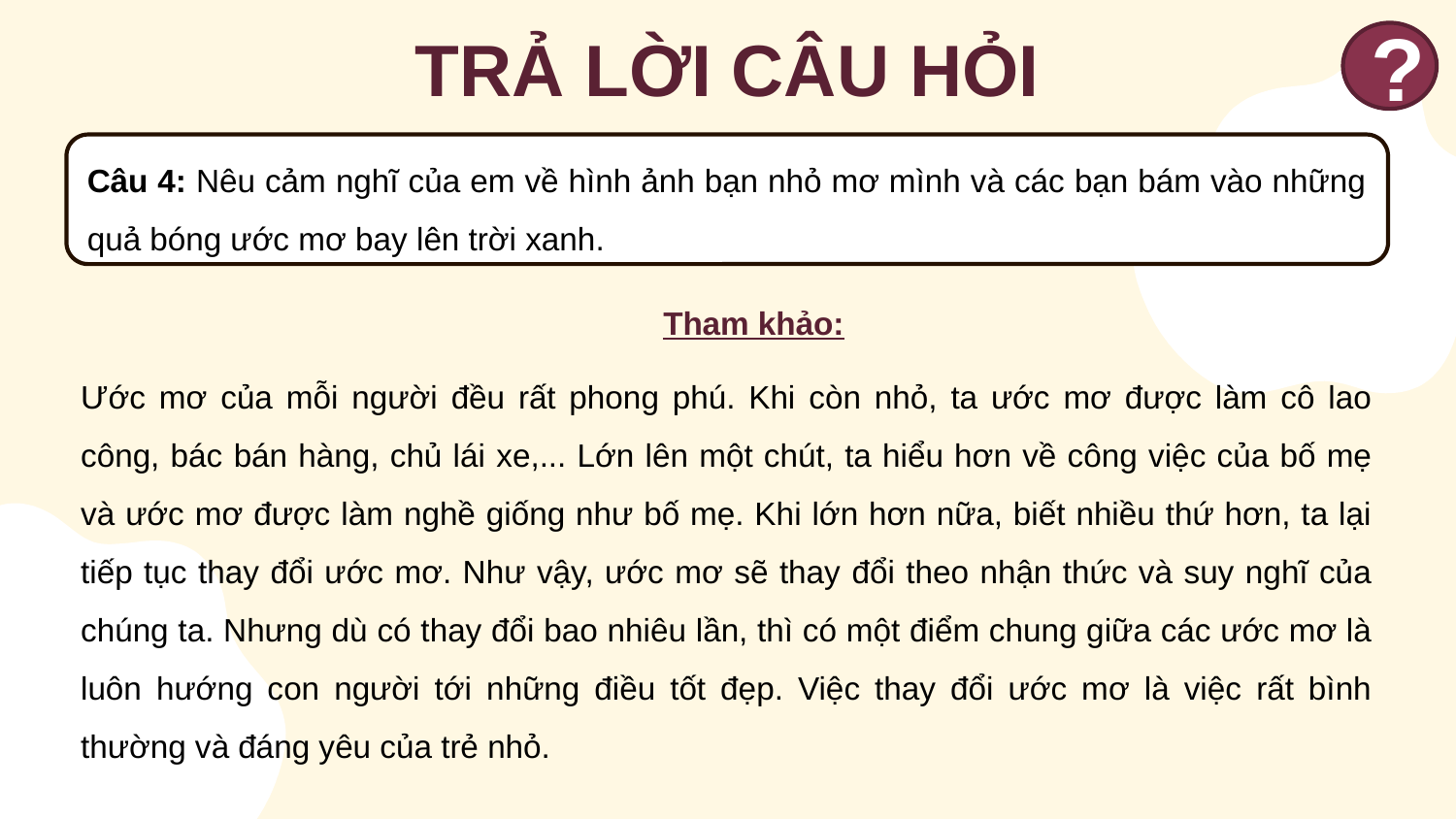

TRẢ LỜI CÂU HỎI
?
Câu 4: Nêu cảm nghĩ của em về hình ảnh bạn nhỏ mơ mình và các bạn bám vào những quả bóng ước mơ bay lên trời xanh.
Tham khảo:
Ước mơ của mỗi người đều rất phong phú. Khi còn nhỏ, ta ước mơ được làm cô lao công, bác bán hàng, chủ lái xe,... Lớn lên một chút, ta hiểu hơn về công việc của bố mẹ và ước mơ được làm nghề giống như bố mẹ. Khi lớn hơn nữa, biết nhiều thứ hơn, ta lại tiếp tục thay đổi ước mơ. Như vậy, ước mơ sẽ thay đổi theo nhận thức và suy nghĩ của chúng ta. Nhưng dù có thay đổi bao nhiêu lần, thì có một điểm chung giữa các ước mơ là luôn hướng con người tới những điều tốt đẹp. Việc thay đổi ước mơ là việc rất bình thường và đáng yêu của trẻ nhỏ.